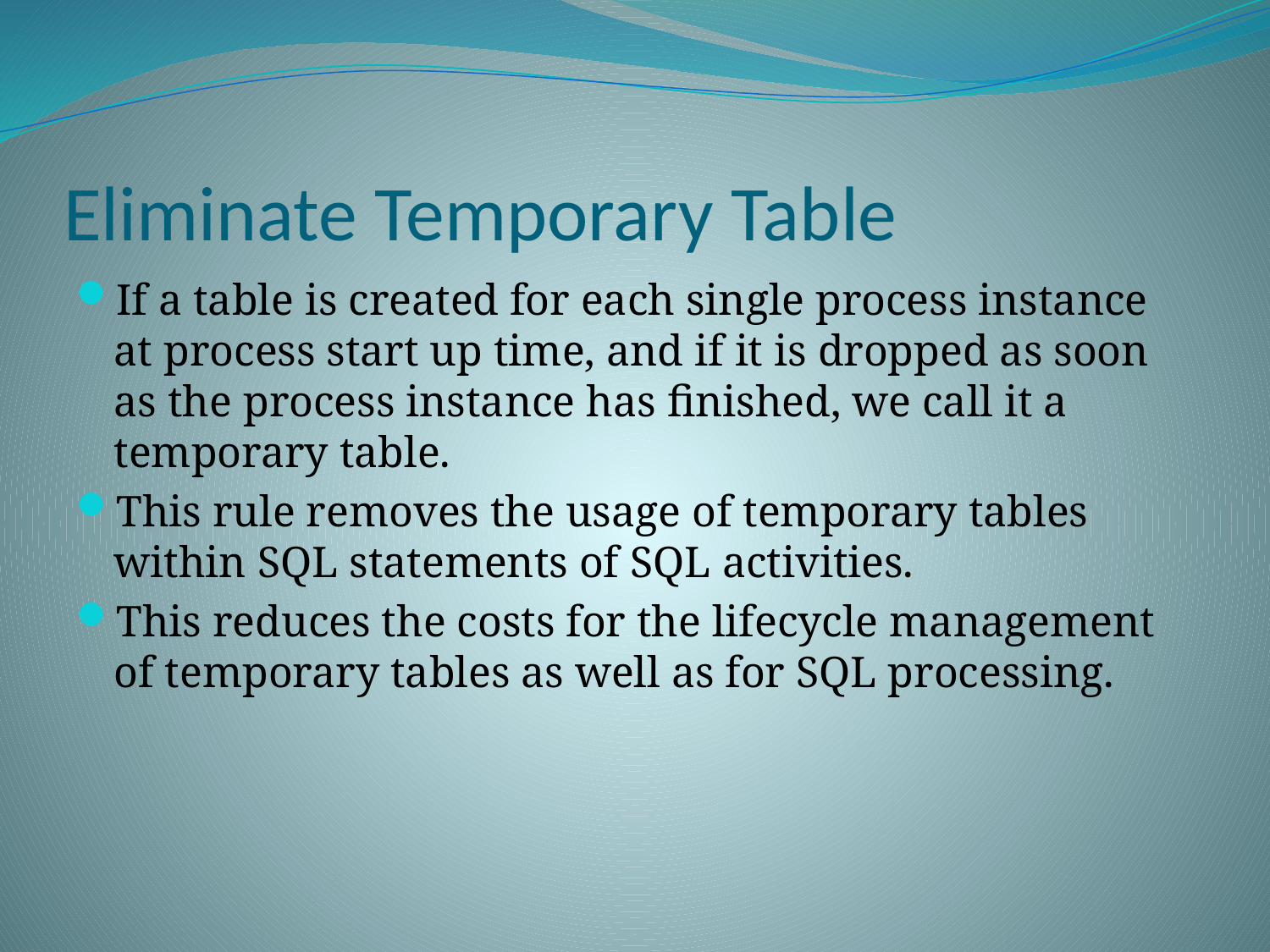

# Eliminate Temporary Table
If a table is created for each single process instance at process start up time, and if it is dropped as soon as the process instance has finished, we call it a temporary table.
This rule removes the usage of temporary tables within SQL statements of SQL activities.
This reduces the costs for the lifecycle management of temporary tables as well as for SQL processing.